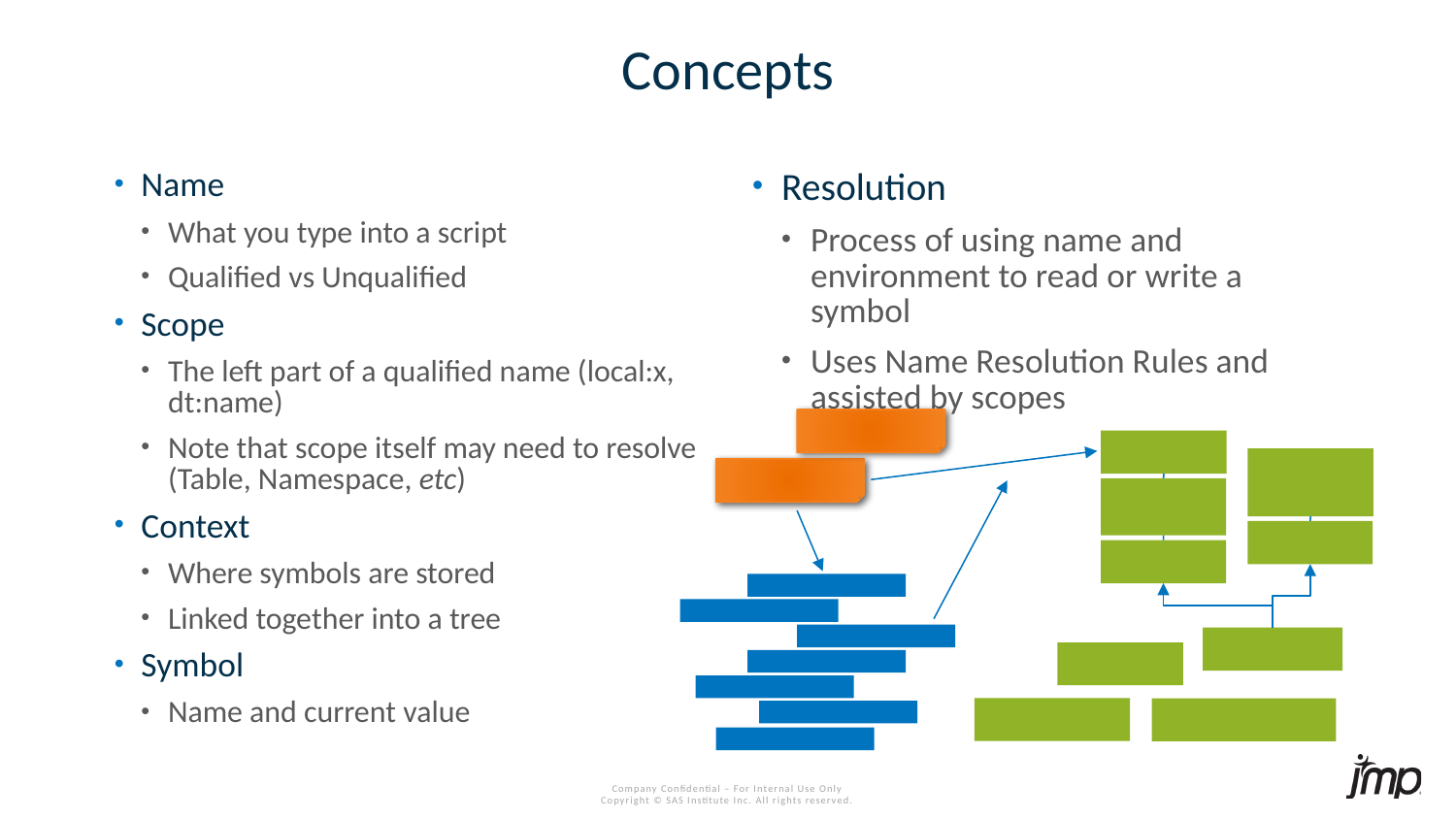

# Concepts

Name
What you type into a script
Qualified vs Unqualified
Scope
The left part of a qualified name (local:x, dt:name)
Note that scope itself may need to resolve (Table, Namespace, etc)
Context
Where symbols are stored
Linked together into a tree
Symbol
Name and current value
Resolution
Process of using name and environment to read or write a symbol
Uses Name Resolution Rules and assisted by scopes